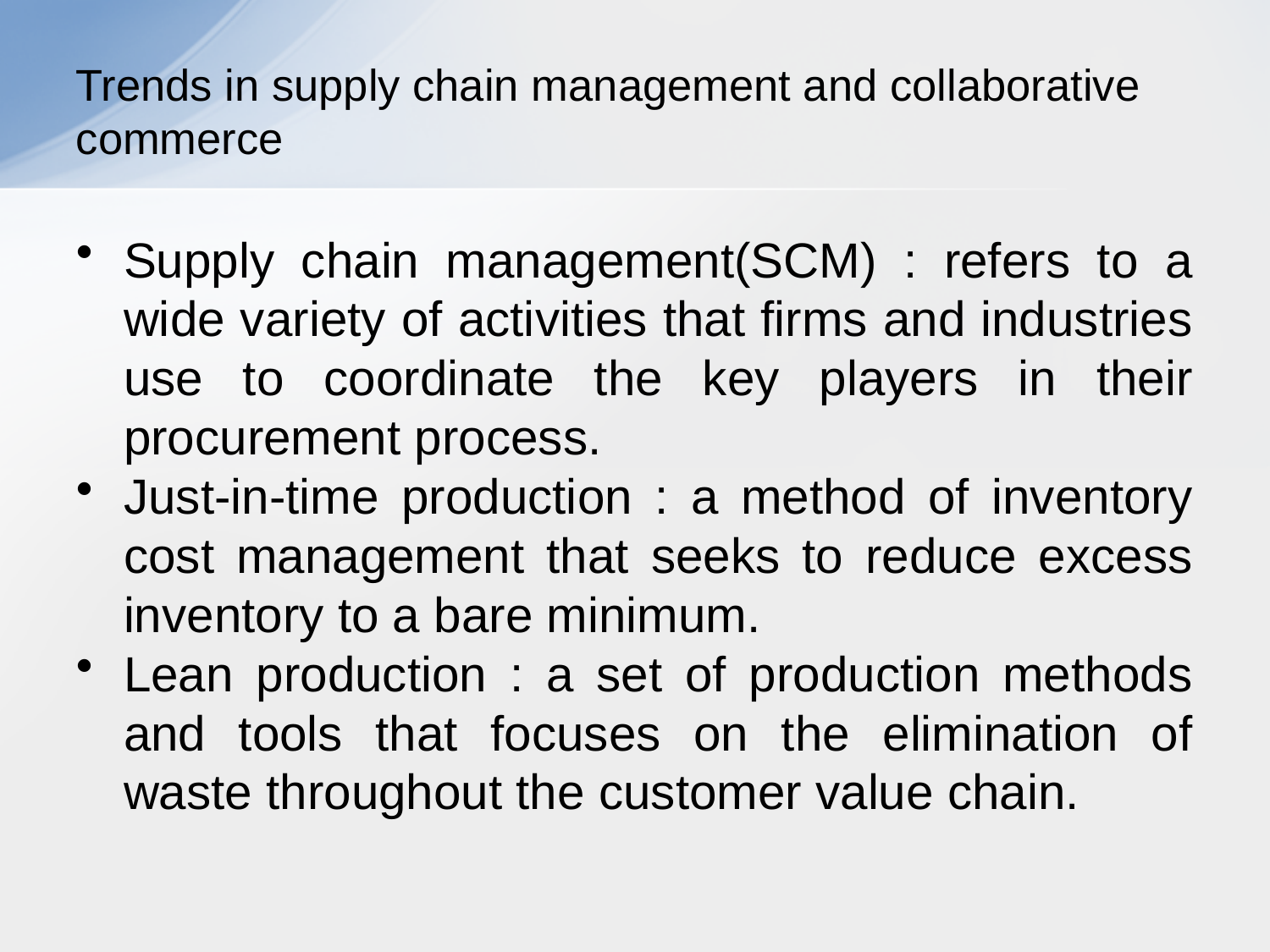

# Trends in supply chain management and collaborative commerce
Supply chain management(SCM) : refers to a wide variety of activities that firms and industries use to coordinate the key players in their procurement process.
Just-in-time production : a method of inventory cost management that seeks to reduce excess inventory to a bare minimum.
Lean production : a set of production methods and tools that focuses on the elimination of waste throughout the customer value chain.